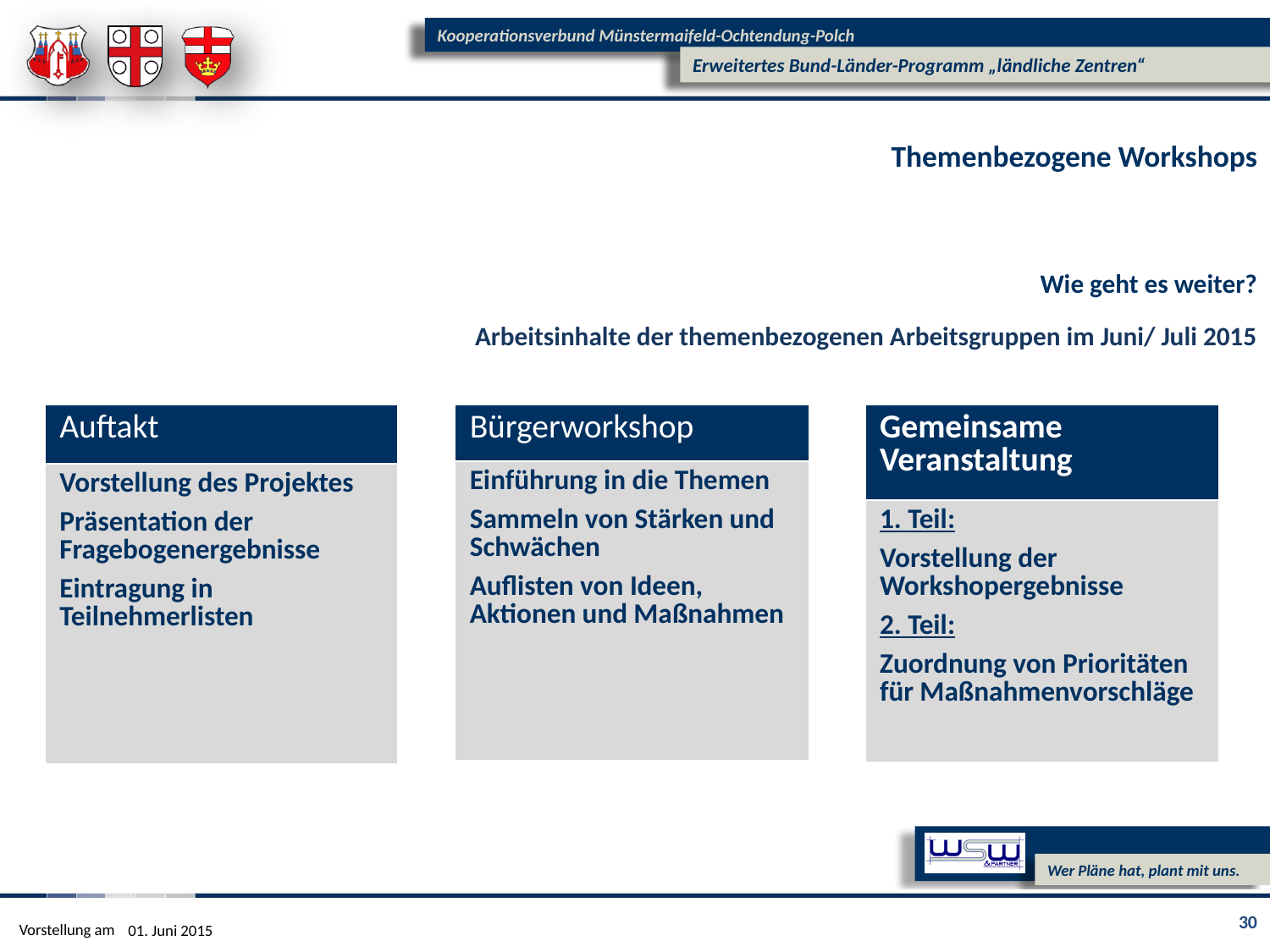

Themenbezogene Workshops
Wie geht es weiter?
Arbeitsinhalte der themenbezogenen Arbeitsgruppen im Juni/ Juli 2015
| Auftakt |
| --- |
| Vorstellung des Projektes Präsentation der Fragebogenergebnisse Eintragung in Teilnehmerlisten |
| Bürgerworkshop |
| --- |
| Einführung in die Themen Sammeln von Stärken und Schwächen Auflisten von Ideen, Aktionen und Maßnahmen |
| Gemeinsame Veranstaltung |
| --- |
| 1. Teil: Vorstellung der Workshopergebnisse 2. Teil: Zuordnung von Prioritäten für Maßnahmenvorschläge |